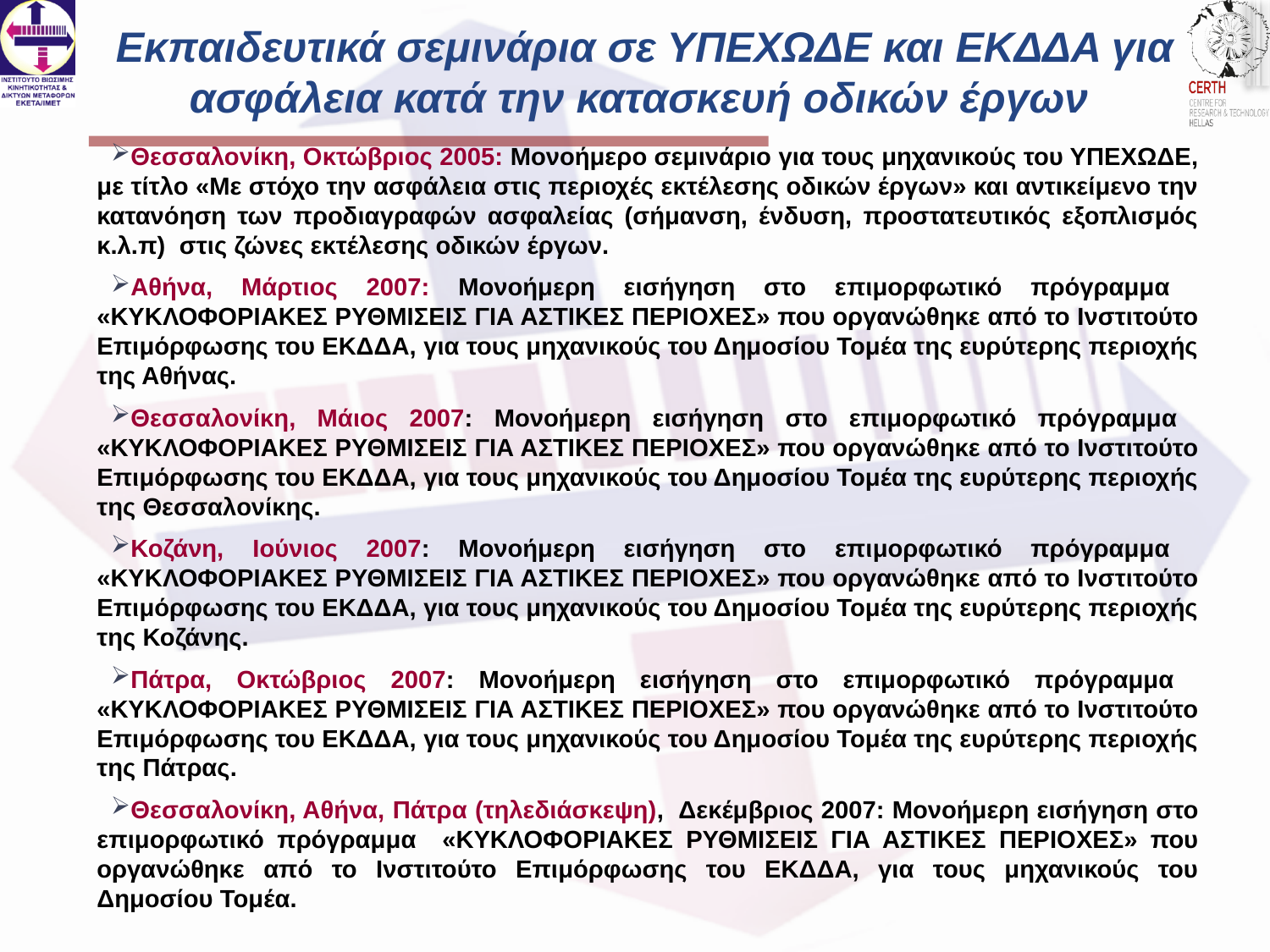

#
Εκπαιδευτικά σεμινάρια σε ΥΠΕΧΩΔΕ και ΕΚΔΔΑ για ασφάλεια κατά την κατασκευή οδικών έργων
Θεσσαλονίκη, Οκτώβριος 2005: Μονοήμερο σεμινάριο για τους μηχανικούς του ΥΠΕΧΩΔΕ, με τίτλο «Με στόχο την ασφάλεια στις περιοχές εκτέλεσης οδικών έργων» και αντικείμενο την κατανόηση των προδιαγραφών ασφαλείας (σήμανση, ένδυση, προστατευτικός εξοπλισμός κ.λ.π)  στις ζώνες εκτέλεσης οδικών έργων.
Αθήνα, Μάρτιος 2007: Μονοήμερη εισήγηση στο επιμορφωτικό πρόγραμμα  «ΚΥΚΛΟΦΟΡΙΑΚΕΣ ΡΥΘΜΙΣΕΙΣ ΓΙΑ ΑΣΤΙΚΕΣ ΠΕΡΙΟΧΕΣ» που οργανώθηκε από το Ινστιτούτο Επιμόρφωσης του ΕΚΔΔΑ, για τους μηχανικούς του Δημοσίου Τομέα της ευρύτερης περιοχής της Αθήνας.
Θεσσαλονίκη, Μάιος 2007: Μονοήμερη εισήγηση στο επιμορφωτικό πρόγραμμα  «ΚΥΚΛΟΦΟΡΙΑΚΕΣ ΡΥΘΜΙΣΕΙΣ ΓΙΑ ΑΣΤΙΚΕΣ ΠΕΡΙΟΧΕΣ» που οργανώθηκε από το Ινστιτούτο Επιμόρφωσης του ΕΚΔΔΑ, για τους μηχανικούς του Δημοσίου Τομέα της ευρύτερης περιοχής της Θεσσαλονίκης.
Κοζάνη, Ιούνιος 2007: Μονοήμερη εισήγηση στο επιμορφωτικό πρόγραμμα  «ΚΥΚΛΟΦΟΡΙΑΚΕΣ ΡΥΘΜΙΣΕΙΣ ΓΙΑ ΑΣΤΙΚΕΣ ΠΕΡΙΟΧΕΣ» που οργανώθηκε από το Ινστιτούτο Επιμόρφωσης του ΕΚΔΔΑ, για τους μηχανικούς του Δημοσίου Τομέα της ευρύτερης περιοχής της Κοζάνης.
Πάτρα, Οκτώβριος 2007: Μονοήμερη εισήγηση στο επιμορφωτικό πρόγραμμα  «ΚΥΚΛΟΦΟΡΙΑΚΕΣ ΡΥΘΜΙΣΕΙΣ ΓΙΑ ΑΣΤΙΚΕΣ ΠΕΡΙΟΧΕΣ» που οργανώθηκε από το Ινστιτούτο Επιμόρφωσης του ΕΚΔΔΑ, για τους μηχανικούς του Δημοσίου Τομέα της ευρύτερης περιοχής της Πάτρας.
Θεσσαλονίκη, Αθήνα, Πάτρα (τηλεδιάσκεψη),  Δεκέμβριος 2007: Μονοήμερη εισήγηση στο επιμορφωτικό πρόγραμμα  «ΚΥΚΛΟΦΟΡΙΑΚΕΣ ΡΥΘΜΙΣΕΙΣ ΓΙΑ ΑΣΤΙΚΕΣ ΠΕΡΙΟΧΕΣ» που οργανώθηκε από το Ινστιτούτο Επιμόρφωσης του ΕΚΔΔΑ, για τους μηχανικούς του Δημοσίου Τομέα.